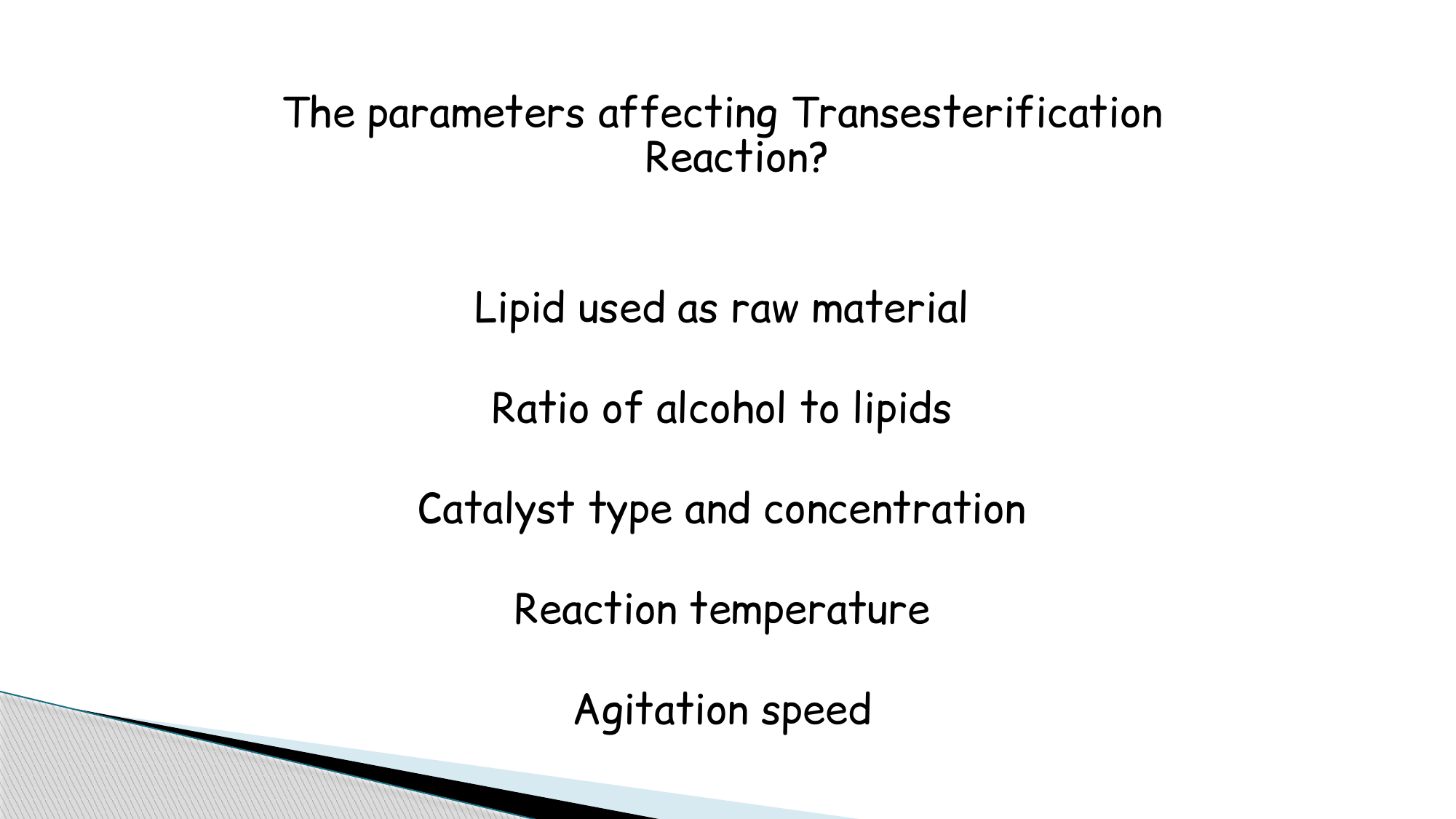

The parameters affecting Transesterification Reaction?

Lipid used as raw material

Ratio of alcohol to lipids

Catalyst type and concentration

Reaction temperature

Agitation speed